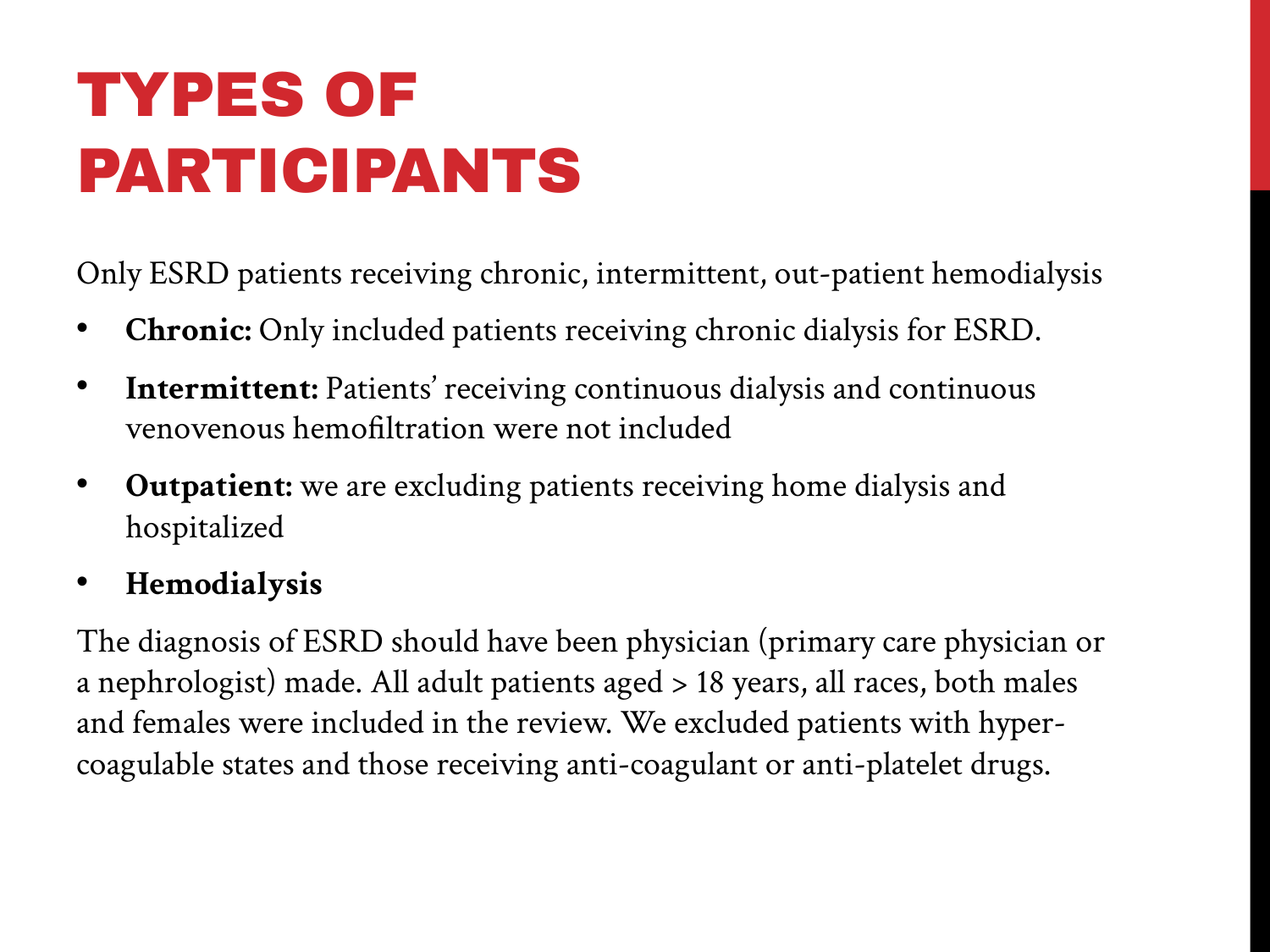

# TYPES OF PARTICIPANTS
Only ESRD patients receiving chronic, intermittent, out-patient hemodialysis
Chronic: Only included patients receiving chronic dialysis for ESRD.
Intermittent: Patients’ receiving continuous dialysis and continuous venovenous hemofiltration were not included
Outpatient: we are excluding patients receiving home dialysis and hospitalized
Hemodialysis
The diagnosis of ESRD should have been physician (primary care physician or a nephrologist) made. All adult patients aged > 18 years, all races, both males and females were included in the review. We excluded patients with hyper-coagulable states and those receiving anti-coagulant or anti-platelet drugs.